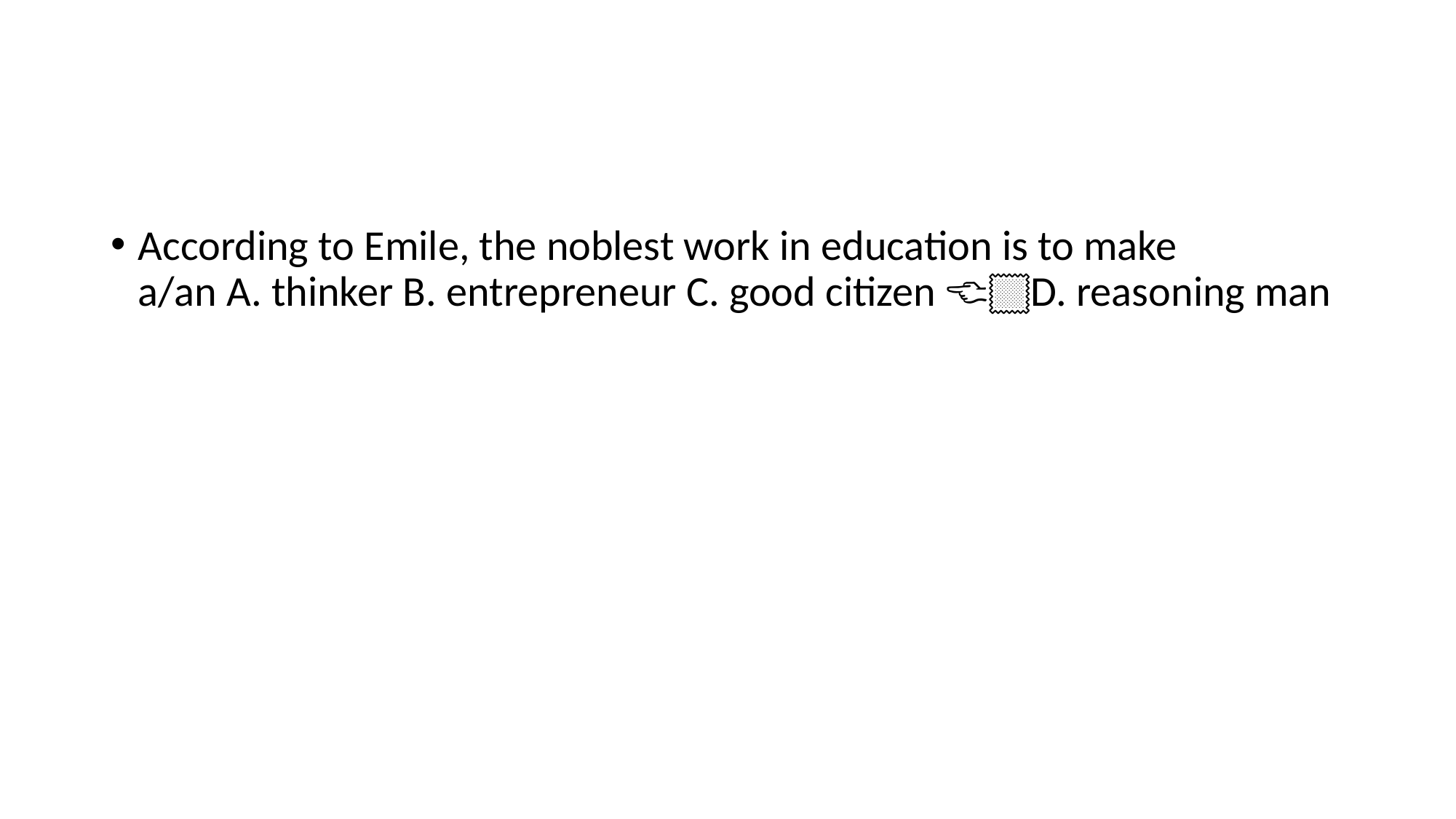

#
According to Emile, the noblest work in education is to make a/an A. thinker B. entrepreneur C. good citizen 👈🏻D. reasoning man